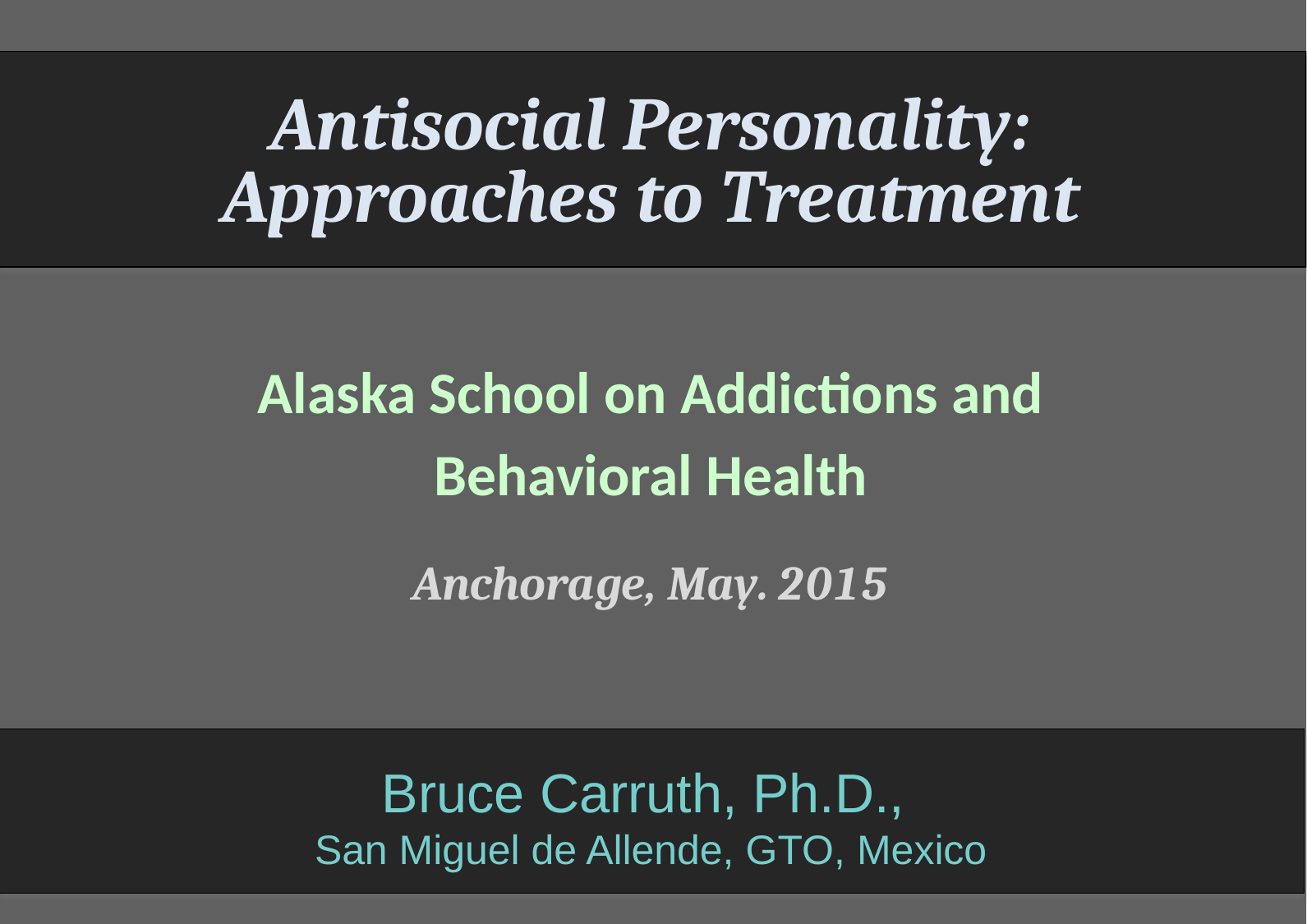

# Antisocial Personality: Approaches to Treatment

Alaska School on Addictions and
Behavioral Health

Anchorage, May. 2015

Bruce Carruth, Ph.D.,
San Miguel de Allende, GTO, Mexico